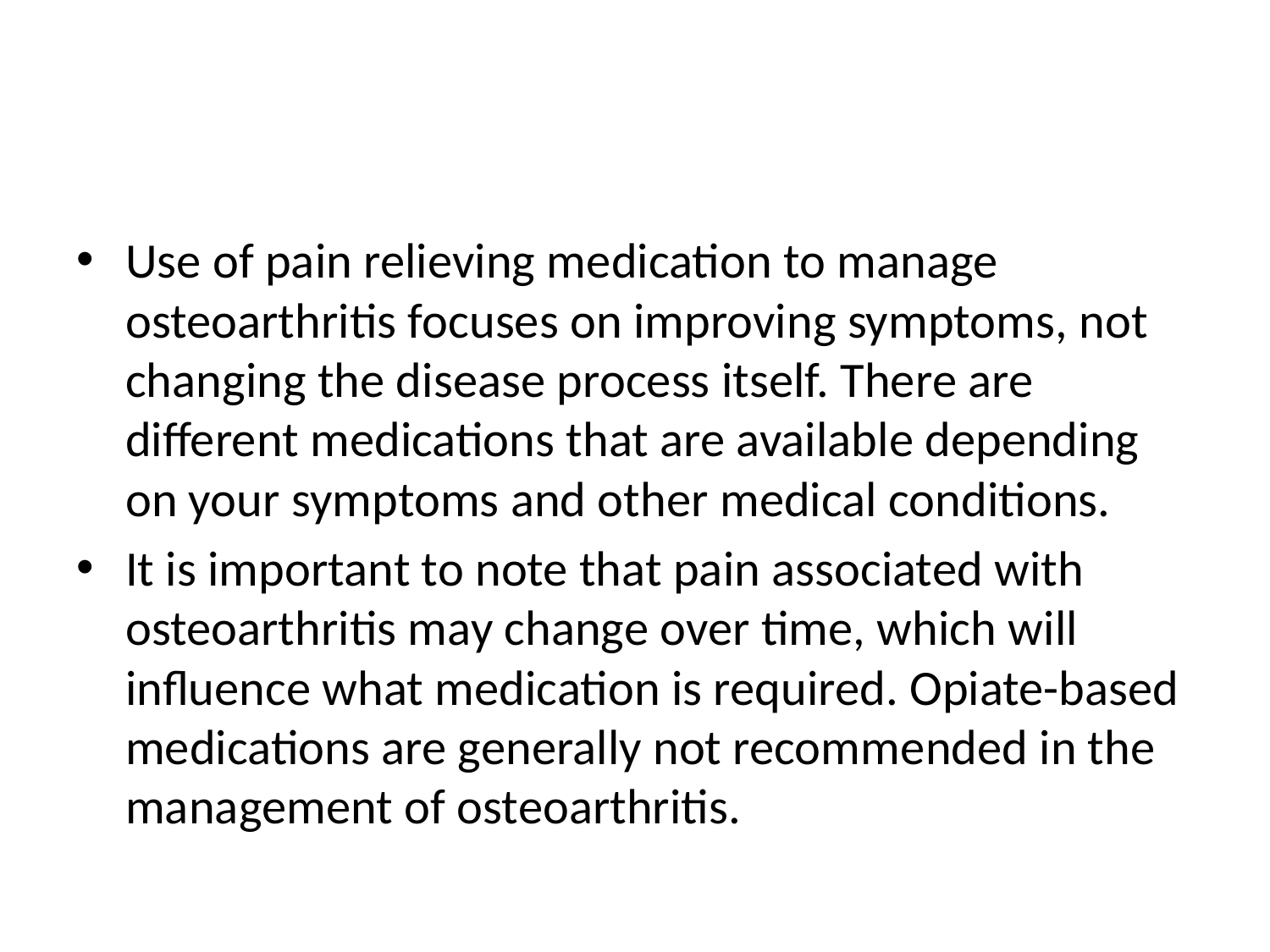

#
Use of pain relieving medication to manage osteoarthritis focuses on improving symptoms, not changing the disease process itself. There are different medications that are available depending on your symptoms and other medical conditions.
It is important to note that pain associated with osteoarthritis may change over time, which will influence what medication is required. Opiate-based medications are generally not recommended in the management of osteoarthritis.